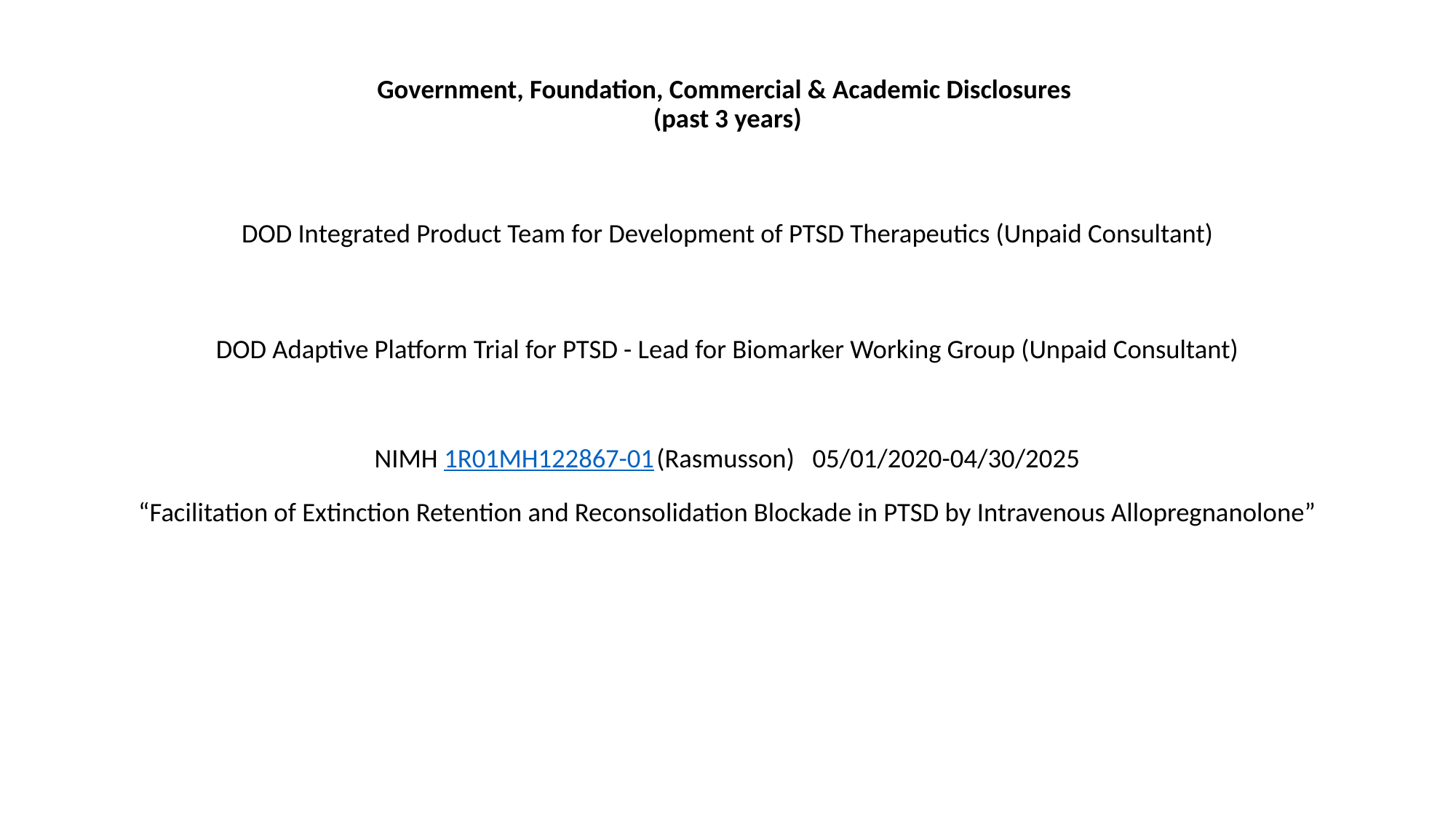

Government, Foundation, Commercial & Academic Disclosures
(past 3 years)

DOD Integrated Product Team for Development of PTSD Therapeutics (Unpaid Consultant)

DOD Adaptive Platform Trial for PTSD - Lead for Biomarker Working Group (Unpaid Consultant)

NIMH 1R01MH122867-01(Rasmusson)   05/01/2020-04/30/2025
“Facilitation of Extinction Retention and Reconsolidation Blockade in PTSD by Intravenous Allopregnanolone”